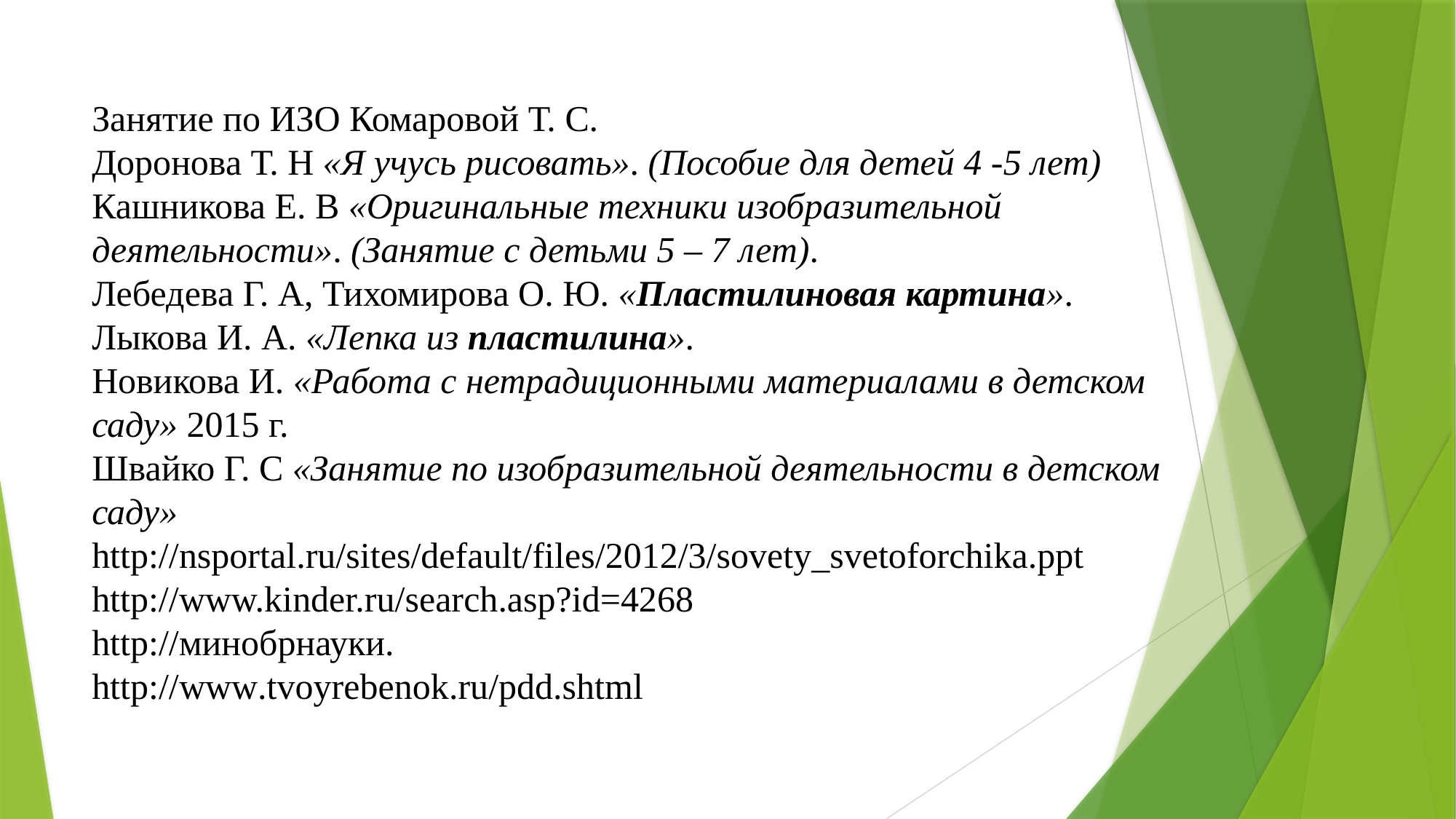

Занятие по ИЗО Комаровой Т. С.
Доронова Т. Н «Я учусь рисовать». (Пособие для детей 4 -5 лет)
Кашникова Е. В «Оригинальные техники изобразительной деятельности». (Занятие с детьми 5 – 7 лет).
Лебедева Г. А, Тихомирова О. Ю. «Пластилиновая картина».
Лыкова И. А. «Лепка из пластилина».
Новикова И. «Работа с нетрадиционными материалами в детском саду» 2015 г.
Швайко Г. С «Занятие по изобразительной деятельности в детском саду»
http://nsportal.ru/sites/default/files/2012/3/sovety_svetoforchika.ppt
http://www.kinder.ru/search.asp?id=4268
http://минобрнауки.
http://www.tvoyrebenok.ru/pdd.shtml